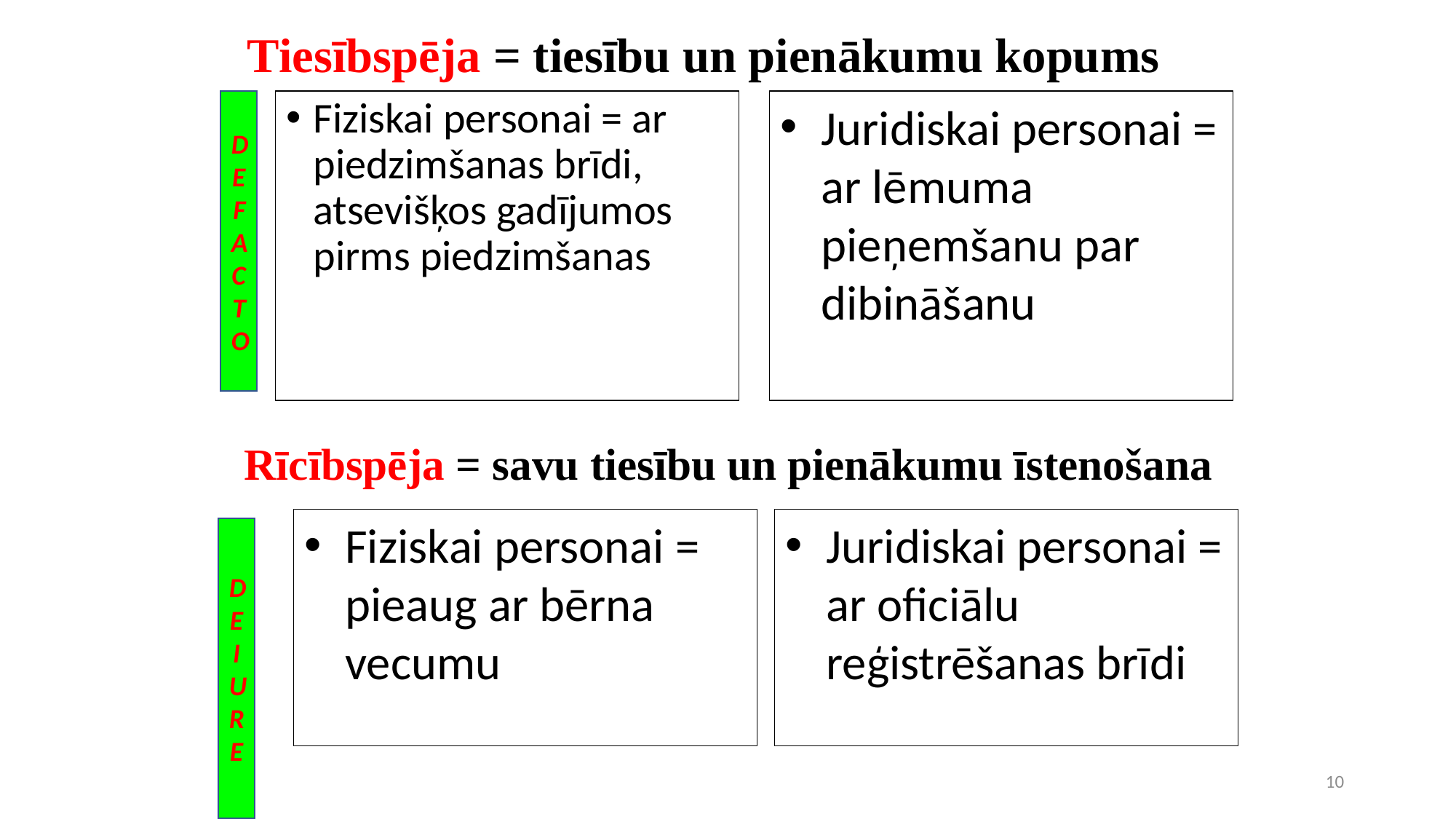

# Tiesībspēja = tiesību un pienākumu kopums
DE FACTO
Fiziskai personai = ar piedzimšanas brīdi, atsevišķos gadījumos pirms piedzimšanas
Juridiskai personai = ar lēmuma pieņemšanu par dibināšanu
Rīcībspēja = savu tiesību un pienākumu īstenošana
Juridiskai personai = ar oficiālu reģistrēšanas brīdi
Fiziskai personai = pieaug ar bērna vecumu
DE IURE
10